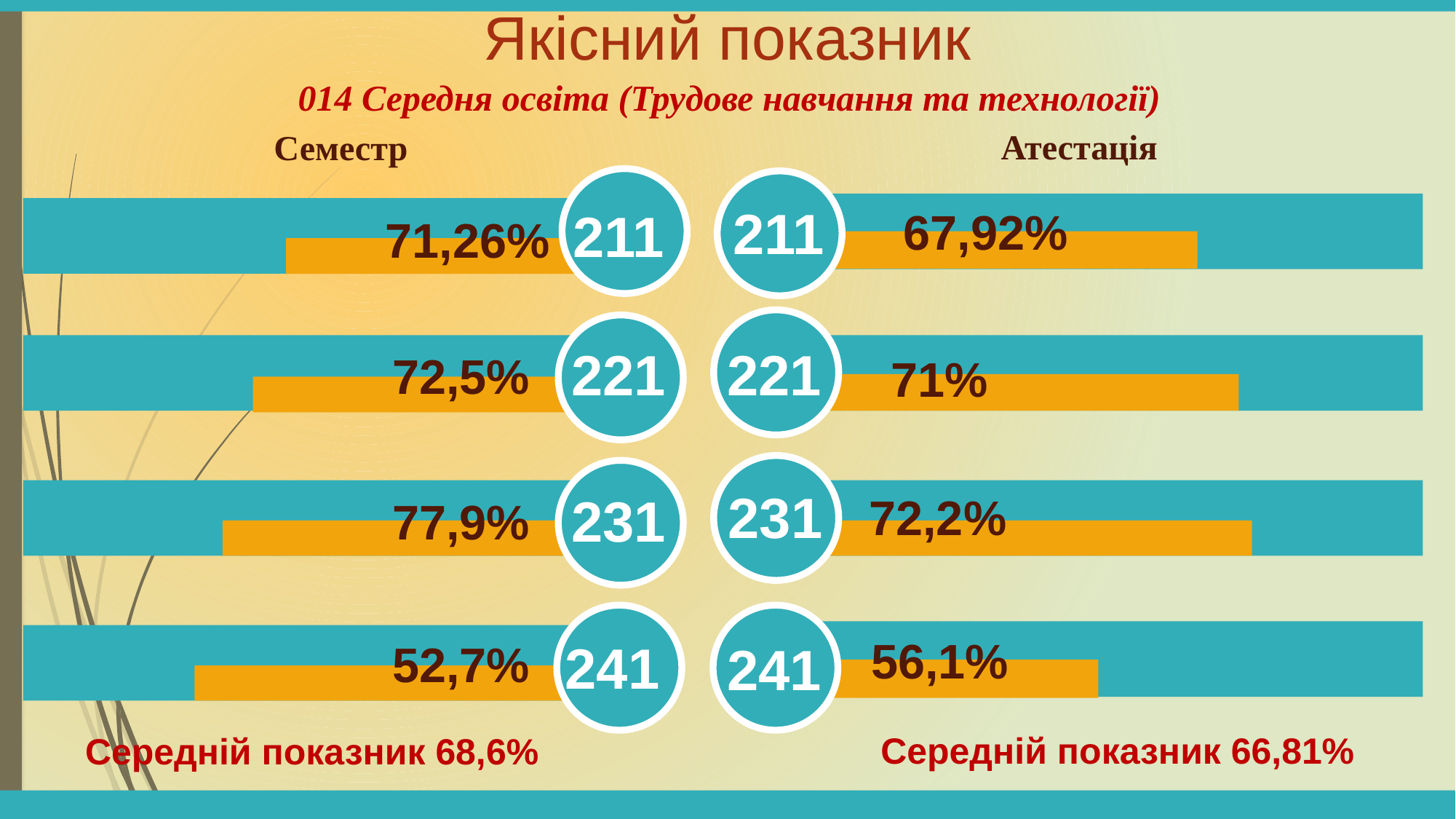

# Якісний показник
014 Середня освіта (Трудове навчання та технології)
Атестація
Семестр

211
211

67,92%

71,26%

72,5%
221
221

71%

231
231
72,2%

77,9%

56,1%

241
241
52,7%

 Середній показник 66,81%

 Середній показник 68,6%